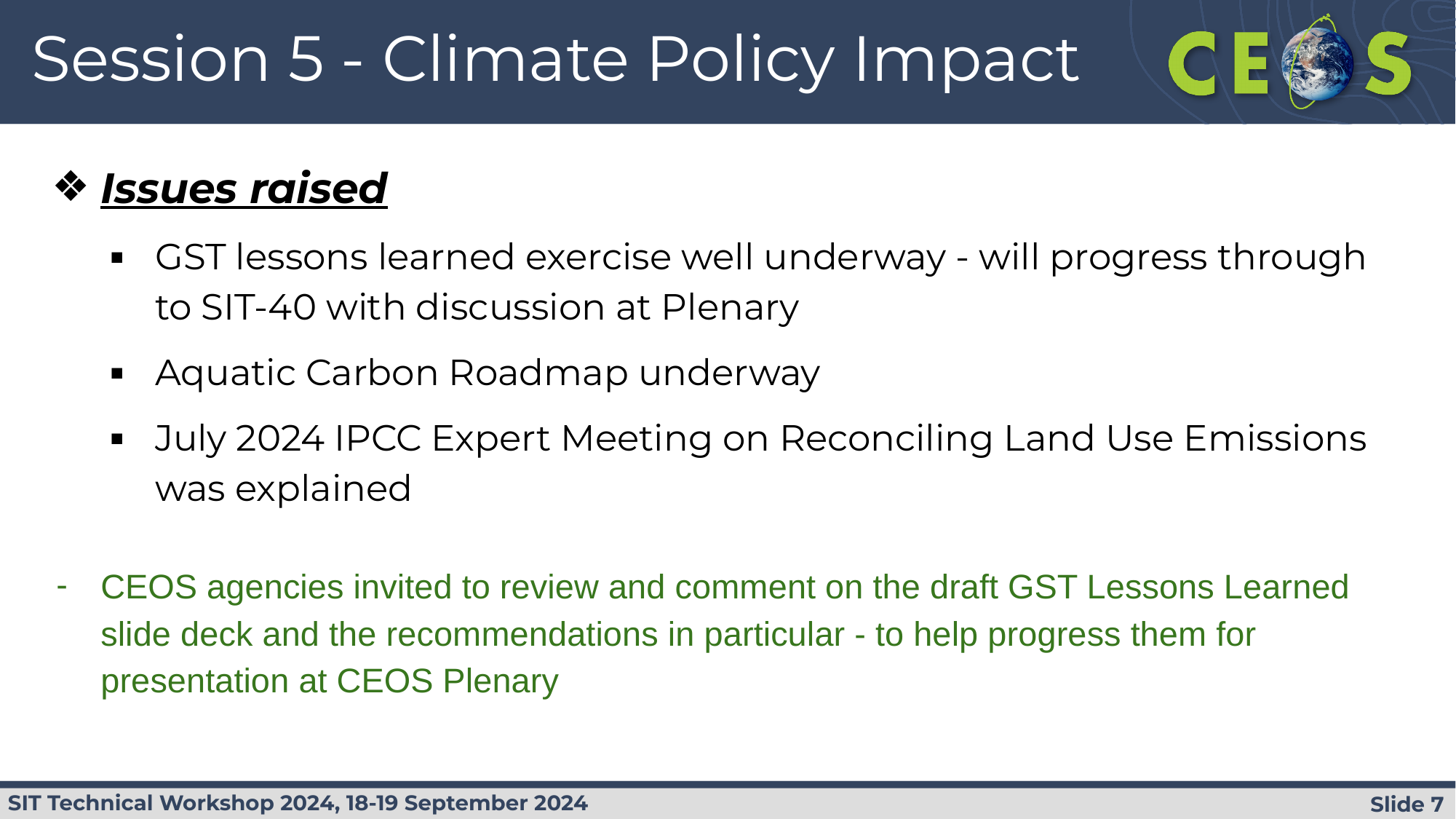

# Session 5 - Climate Policy Impact
Issues raised
GST lessons learned exercise well underway - will progress through to SIT-40 with discussion at Plenary
Aquatic Carbon Roadmap underway
July 2024 IPCC Expert Meeting on Reconciling Land Use Emissions was explained
CEOS agencies invited to review and comment on the draft GST Lessons Learned slide deck and the recommendations in particular - to help progress them for presentation at CEOS Plenary